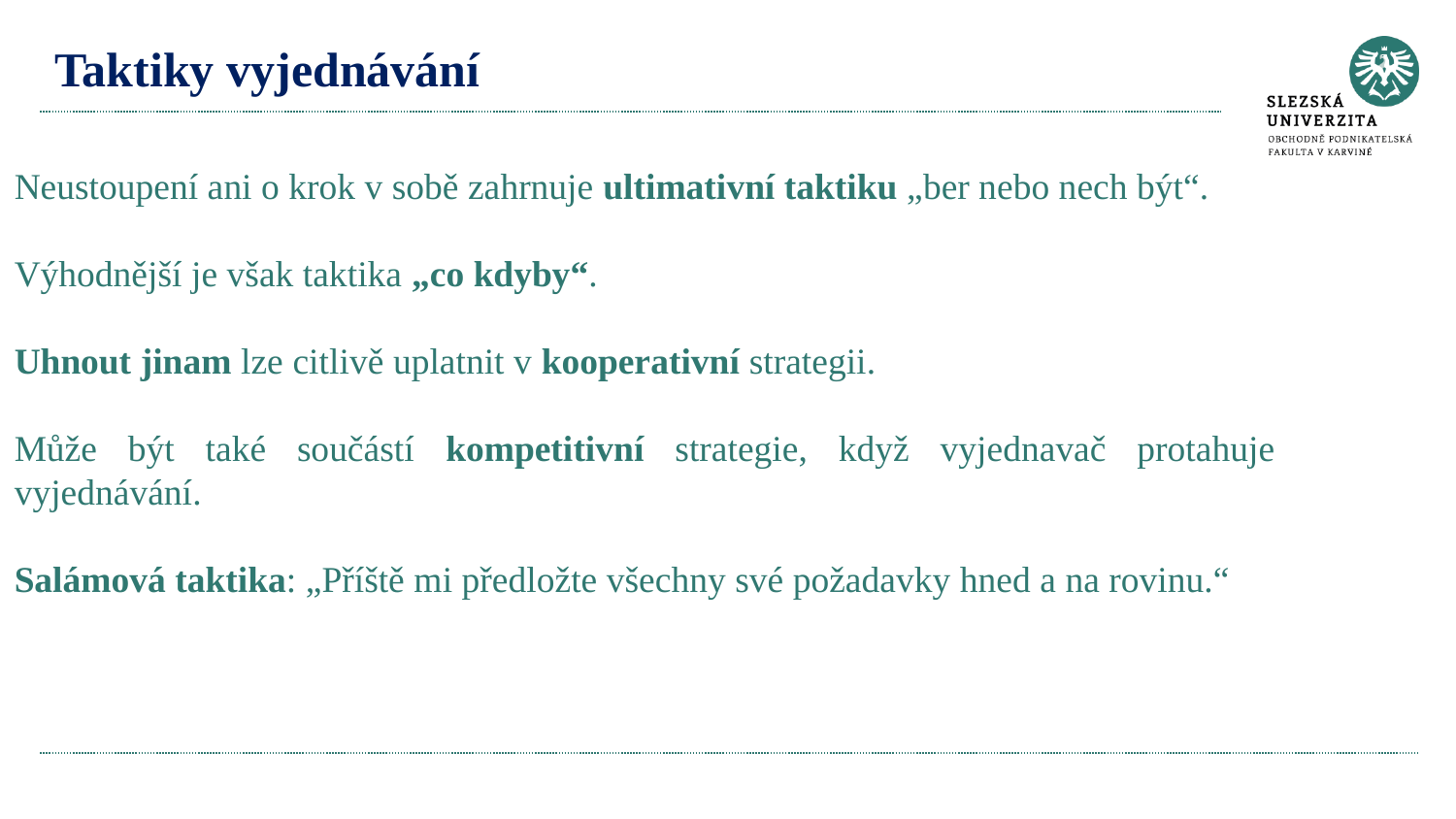

# Taktiky vyjednávání

Neustoupení ani o krok v sobě zahrnuje ultimativní taktiku „ber nebo nech být“.

Výhodnější je však taktika „co kdyby“.

Uhnout jinam lze citlivě uplatnit v kooperativní strategii.

Může být také součástí kompetitivní strategie, když vyjednavač protahuje vyjednávání.

Salámová taktika: „Příště mi předložte všechny své požadavky hned a na rovinu.“